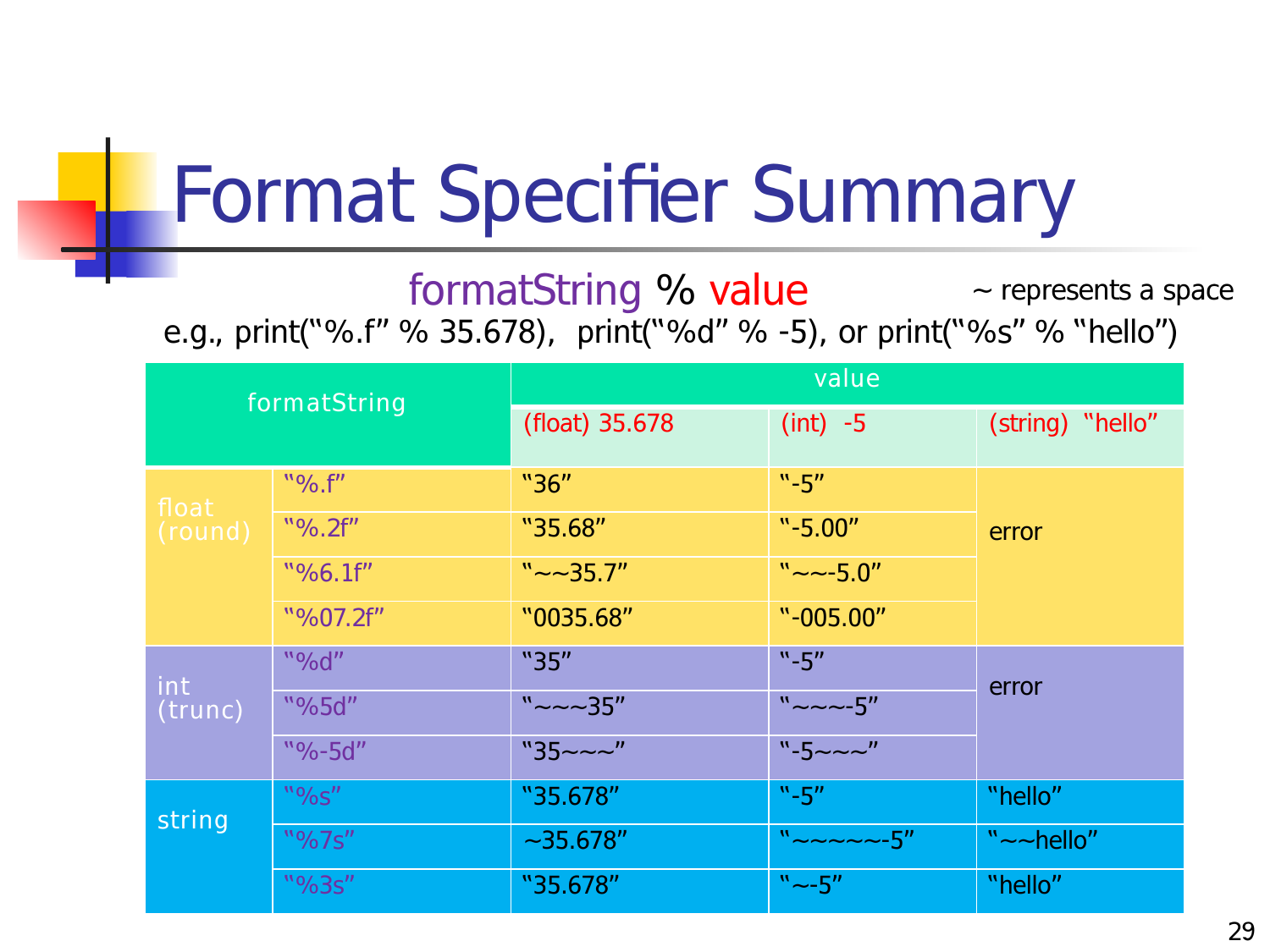

# Format Specifier Summary
formatString % value
~ represents a space
e.g., print(“%.f” % 35.678),  print(“%d” % -5), or print(“%s” % “hello”)
| formatString |  | value |  |  |
| --- | --- | --- | --- | --- |
|  |  | (float) 35.678 | (int) -5 | (string) “hello” |
| float (round) | “%.f” | “36” | “-5” | error |
|  | “%.2f” | “35.68” | “-5.00” |  |
|  | “%6.1f” | “~~35.7” | “~~-5.0” |  |
|  | “%07.2f” | “0035.68” | “-005.00” |  |
| int (trunc) | “%d” | “35” | “-5” | error |
|  | “%5d” | “~~~35” | “~~~-5” |  |
|  | “%-5d” | “35~~~” | “-5~~~” |  |
| string | “%s” | “35.678” | “-5” | “hello” |
|  | “%7s” | ~35.678” | “~~~~~-5” | “~~hello” |
|  | “%3s” | “35.678” | “~-5” | “hello” |
29